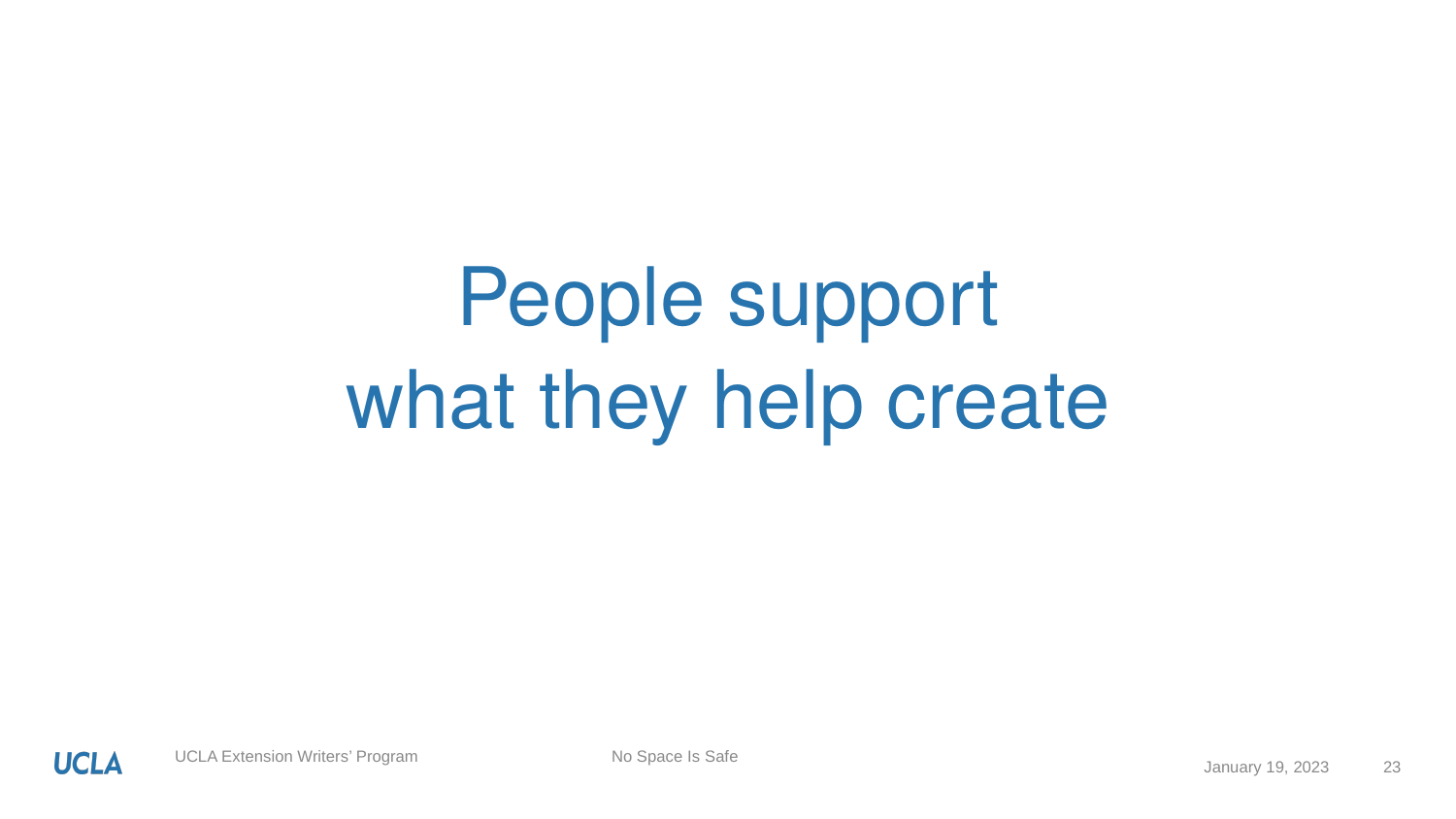

People support
what they help create
January 19, 2023
23